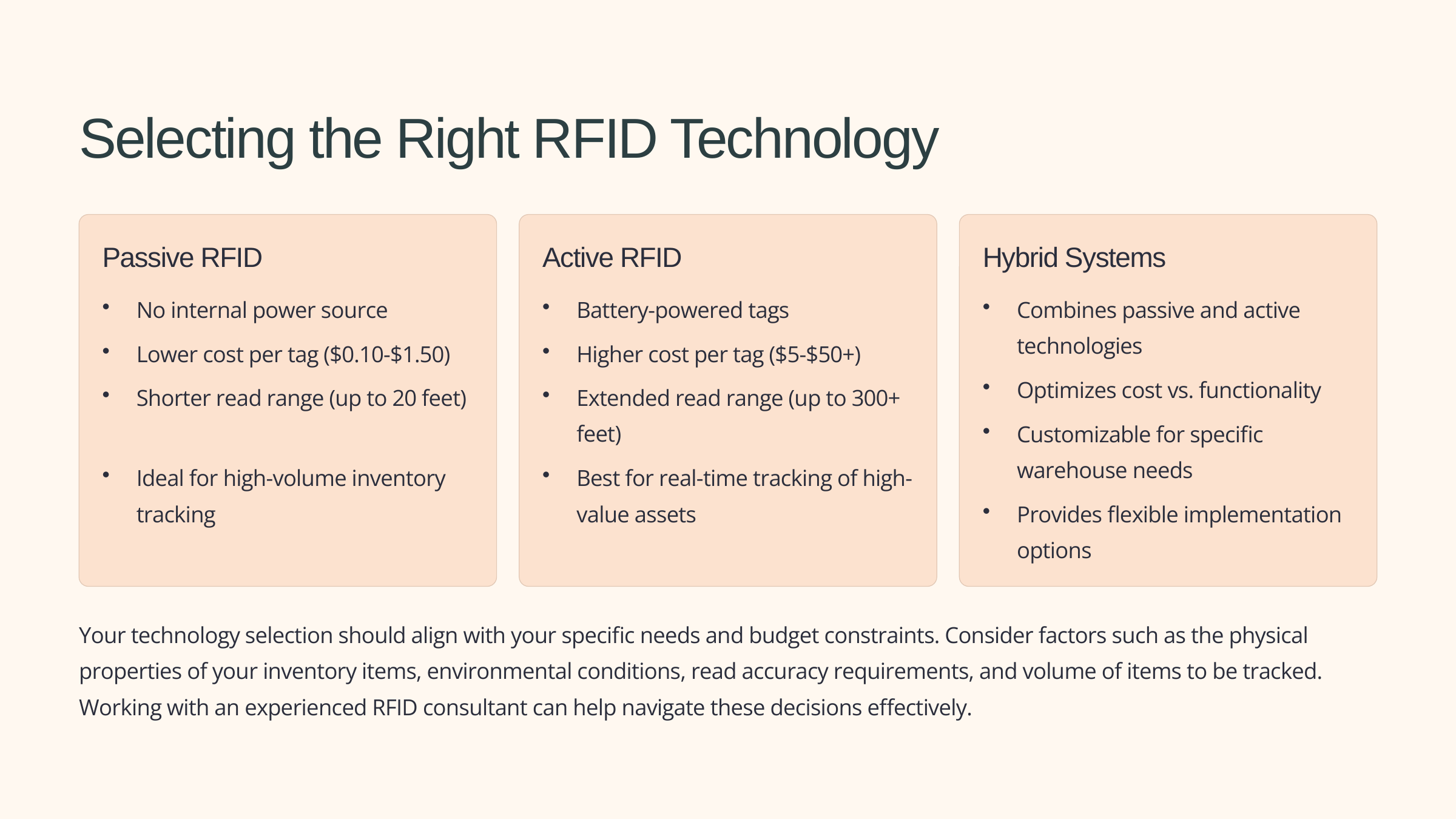

Selecting the Right RFID Technology

Passive RFID
Active RFID
Hybrid Systems
No internal power source
Battery-powered tags
Combines passive and active technologies
Lower cost per tag ($0.10-$1.50)
Higher cost per tag ($5-$50+)
Optimizes cost vs. functionality
Shorter read range (up to 20 feet)
Extended read range (up to 300+ feet)
Customizable for specific warehouse needs
Ideal for high-volume inventory tracking
Best for real-time tracking of high-value assets
Provides flexible implementation options
Your technology selection should align with your specific needs and budget constraints. Consider factors such as the physical properties of your inventory items, environmental conditions, read accuracy requirements, and volume of items to be tracked. Working with an experienced RFID consultant can help navigate these decisions effectively.